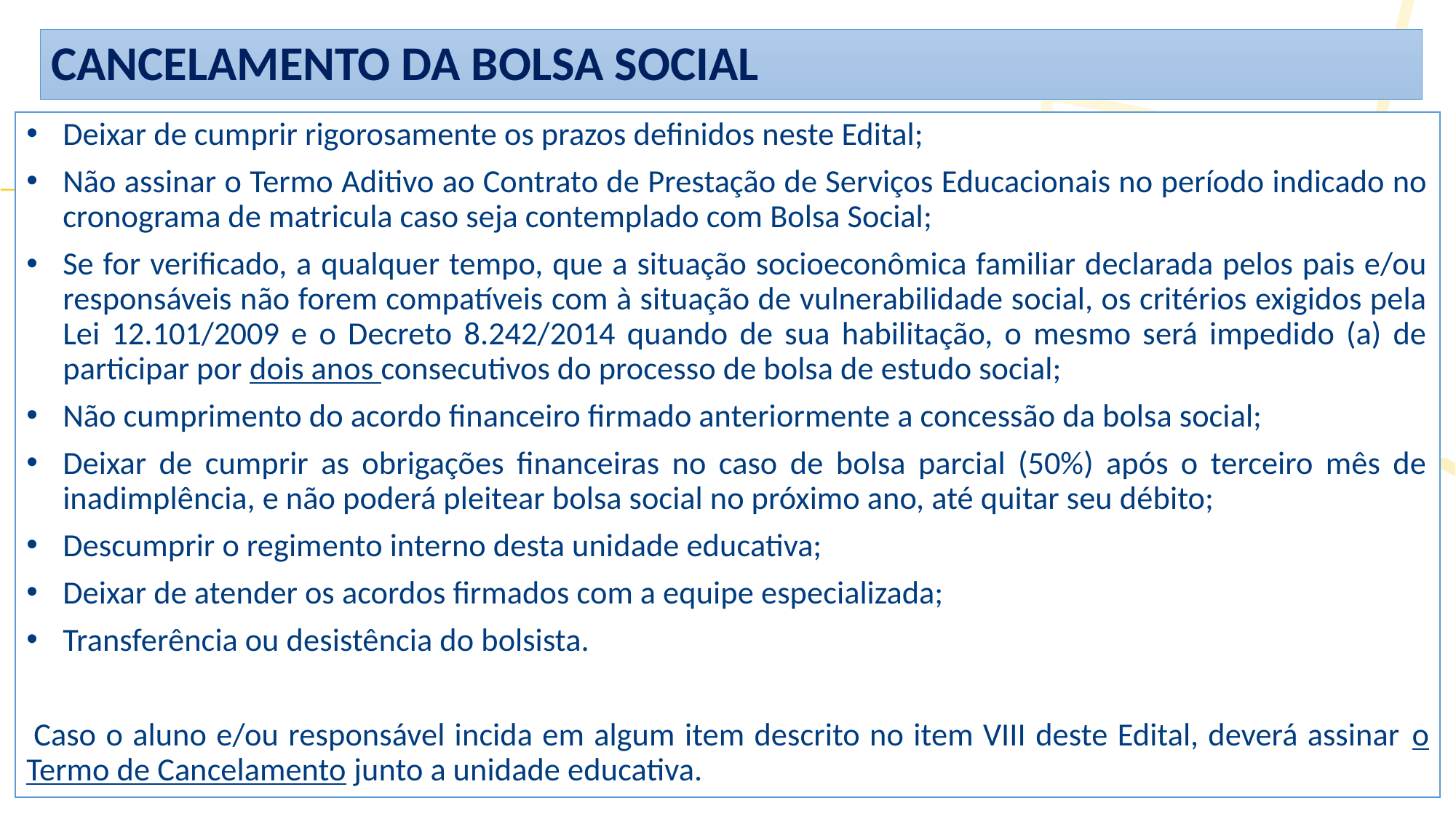

# CANCELAMENTO DA BOLSA SOCIAL
Deixar de cumprir rigorosamente os prazos definidos neste Edital;
Não assinar o Termo Aditivo ao Contrato de Prestação de Serviços Educacionais no período indicado no cronograma de matricula caso seja contemplado com Bolsa Social;
Se for verificado, a qualquer tempo, que a situação socioeconômica familiar declarada pelos pais e/ou responsáveis não forem compatíveis com à situação de vulnerabilidade social, os critérios exigidos pela Lei 12.101/2009 e o Decreto 8.242/2014 quando de sua habilitação, o mesmo será impedido (a) de participar por dois anos consecutivos do processo de bolsa de estudo social;
Não cumprimento do acordo financeiro firmado anteriormente a concessão da bolsa social;
Deixar de cumprir as obrigações financeiras no caso de bolsa parcial (50%) após o terceiro mês de inadimplência, e não poderá pleitear bolsa social no próximo ano, até quitar seu débito;
Descumprir o regimento interno desta unidade educativa;
Deixar de atender os acordos firmados com a equipe especializada;
Transferência ou desistência do bolsista.

 Caso o aluno e/ou responsável incida em algum item descrito no item VIII deste Edital, deverá assinar o Termo de Cancelamento junto a unidade educativa.